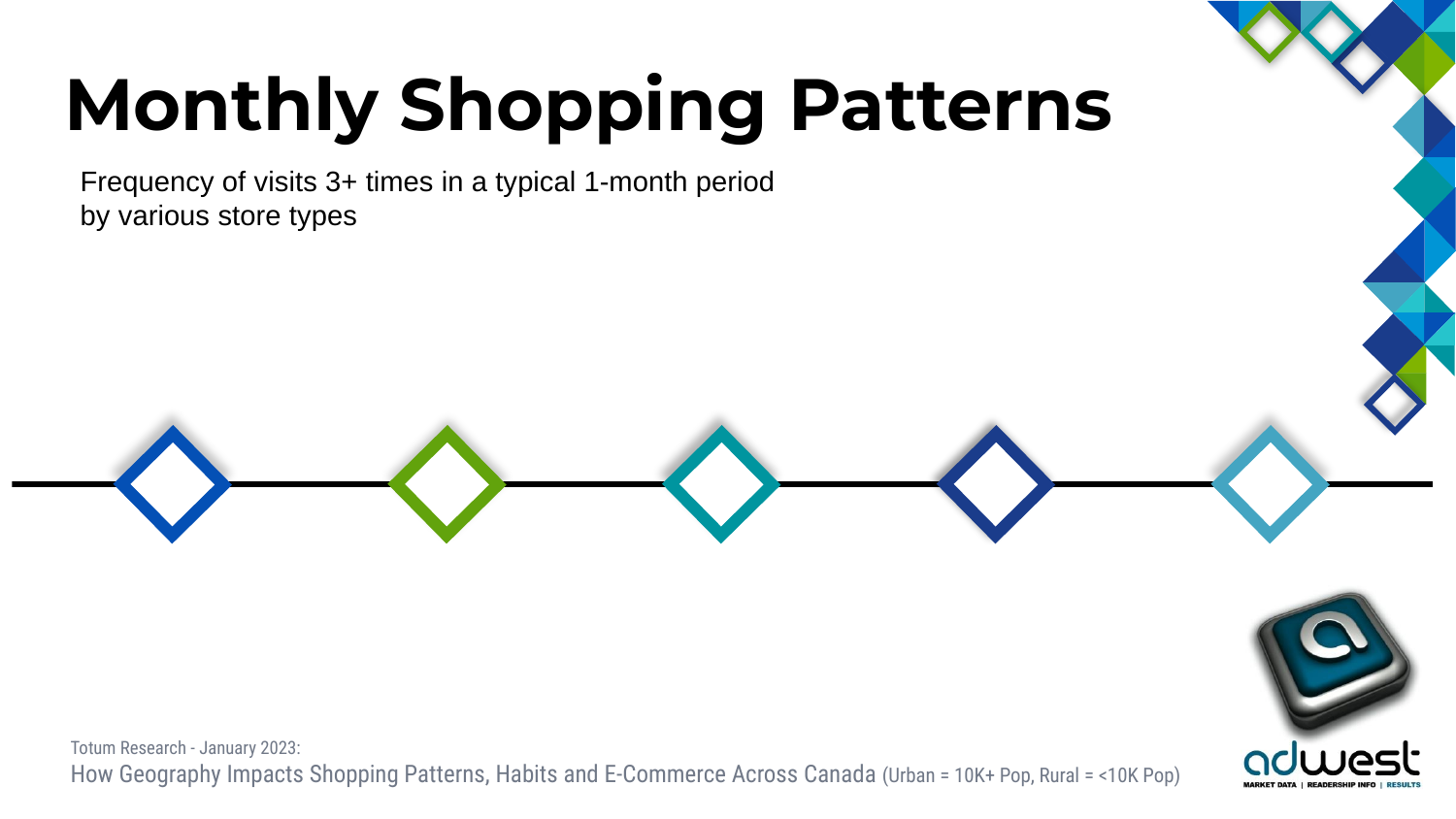

# Monthly Shopping Patterns
Frequency of visits 3+ times in a typical 1-month period
by various store types